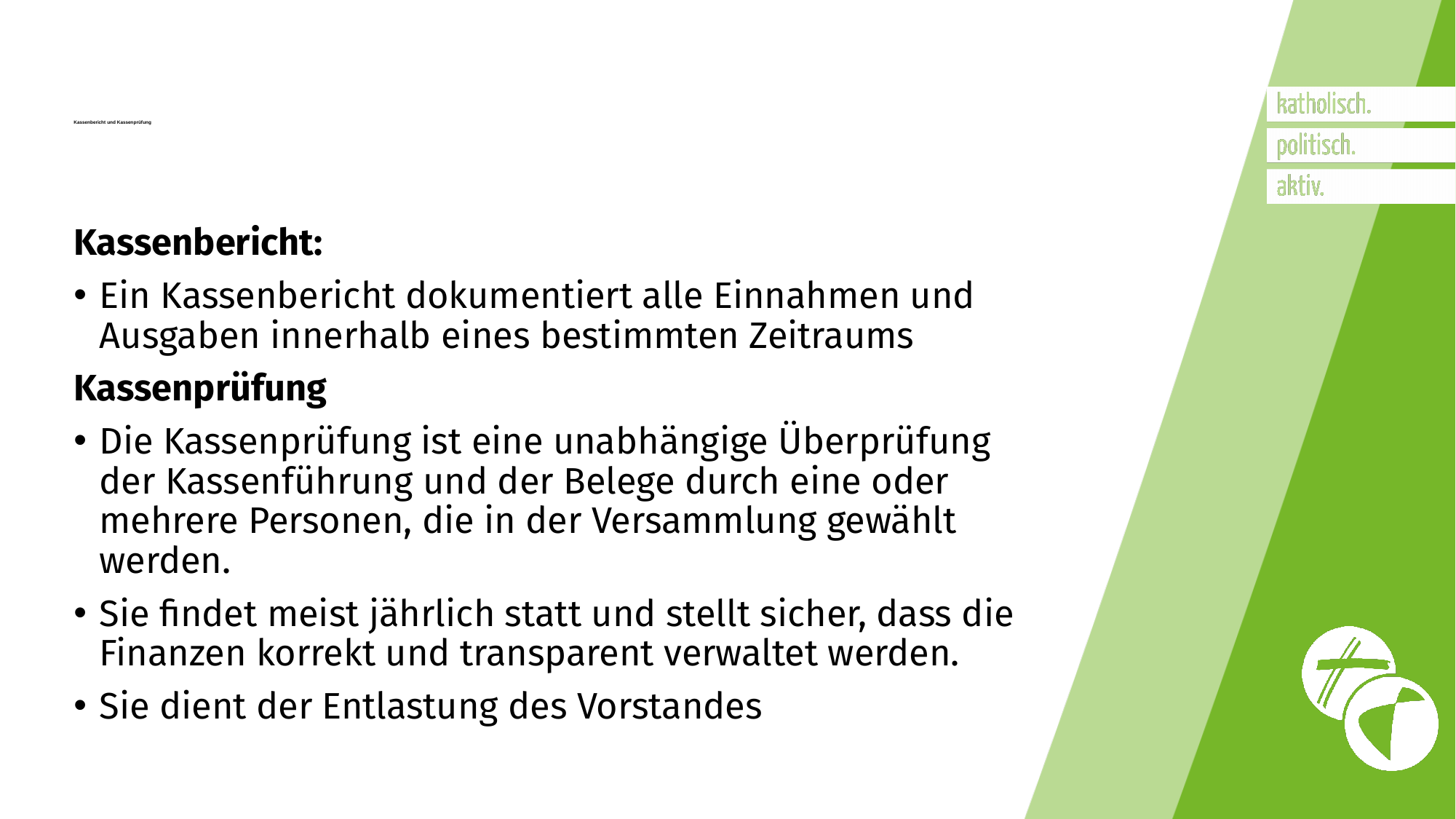

# Kassenbericht und Kassenprüfung
Kassenbericht:
Ein Kassenbericht dokumentiert alle Einnahmen und Ausgaben innerhalb eines bestimmten Zeitraums
Kassenprüfung
Die Kassenprüfung ist eine unabhängige Überprüfung der Kassenführung und der Belege durch eine oder mehrere Personen, die in der Versammlung gewählt werden.
Sie findet meist jährlich statt und stellt sicher, dass die Finanzen korrekt und transparent verwaltet werden.
Sie dient der Entlastung des Vorstandes